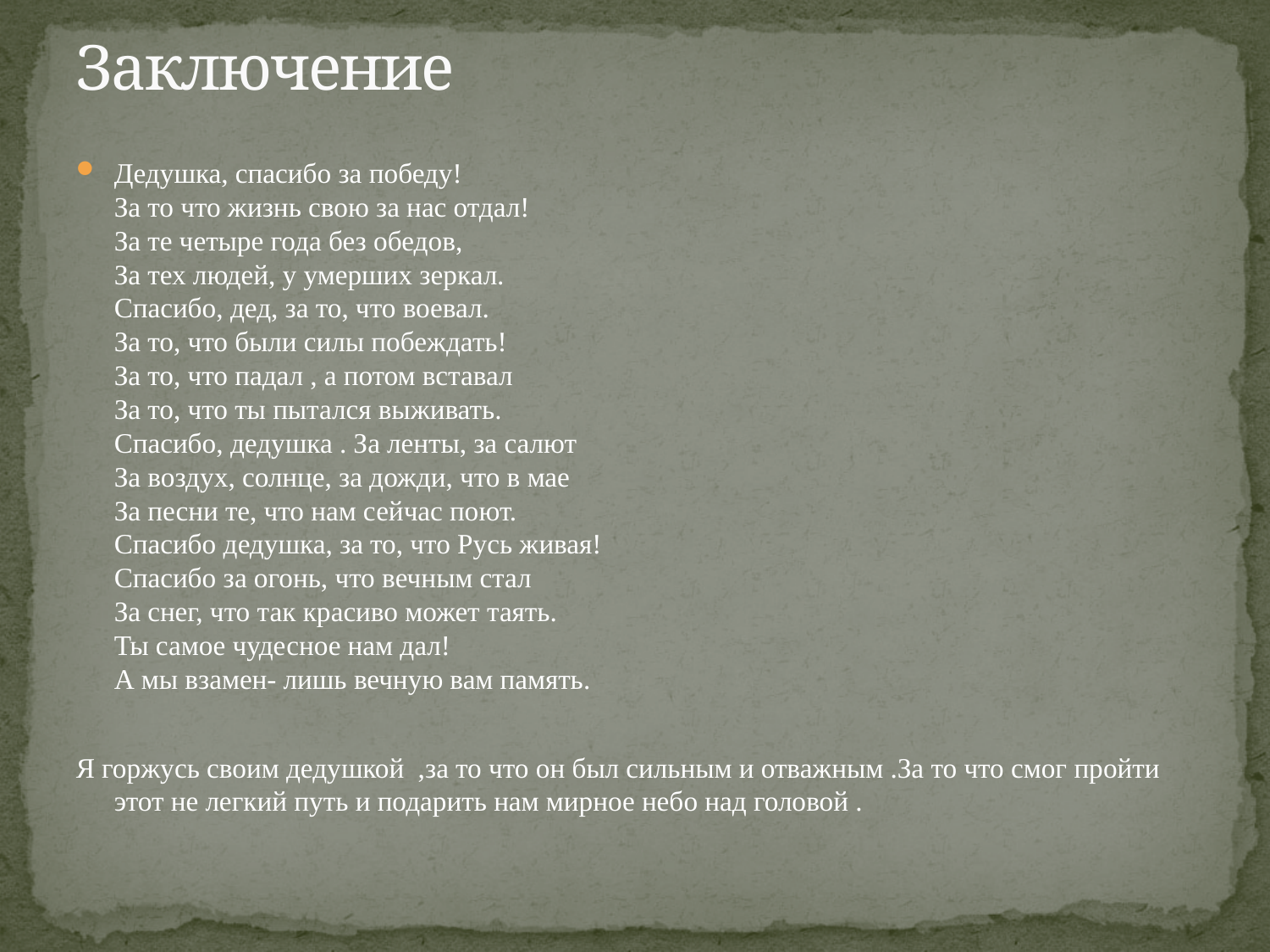

# Заключение
Дедушка, спасибо за победу!
За то что жизнь свою за нас отдал!
За те четыре года без обедов,
За тех людей, у умерших зеркал.
Спасибо, дед, за то, что воевал.
За то, что были силы побеждать!
За то, что падал , а потом вставал
За то, что ты пытался выживать.
Спасибо, дедушка . За ленты, за салют
За воздух, солнце, за дожди, что в мае
За песни те, что нам сейчас поют.
Спасибо дедушка, за то, что Русь живая!
Спасибо за огонь, что вечным стал
За снег, что так красиво может таять.
Ты самое чудесное нам дал!
А мы взамен- лишь вечную вам память.

Я горжусь своим дедушкой  ,за то что он был сильным и отважным .За то что смог пройти этот не легкий путь и подарить нам мирное небо над головой .